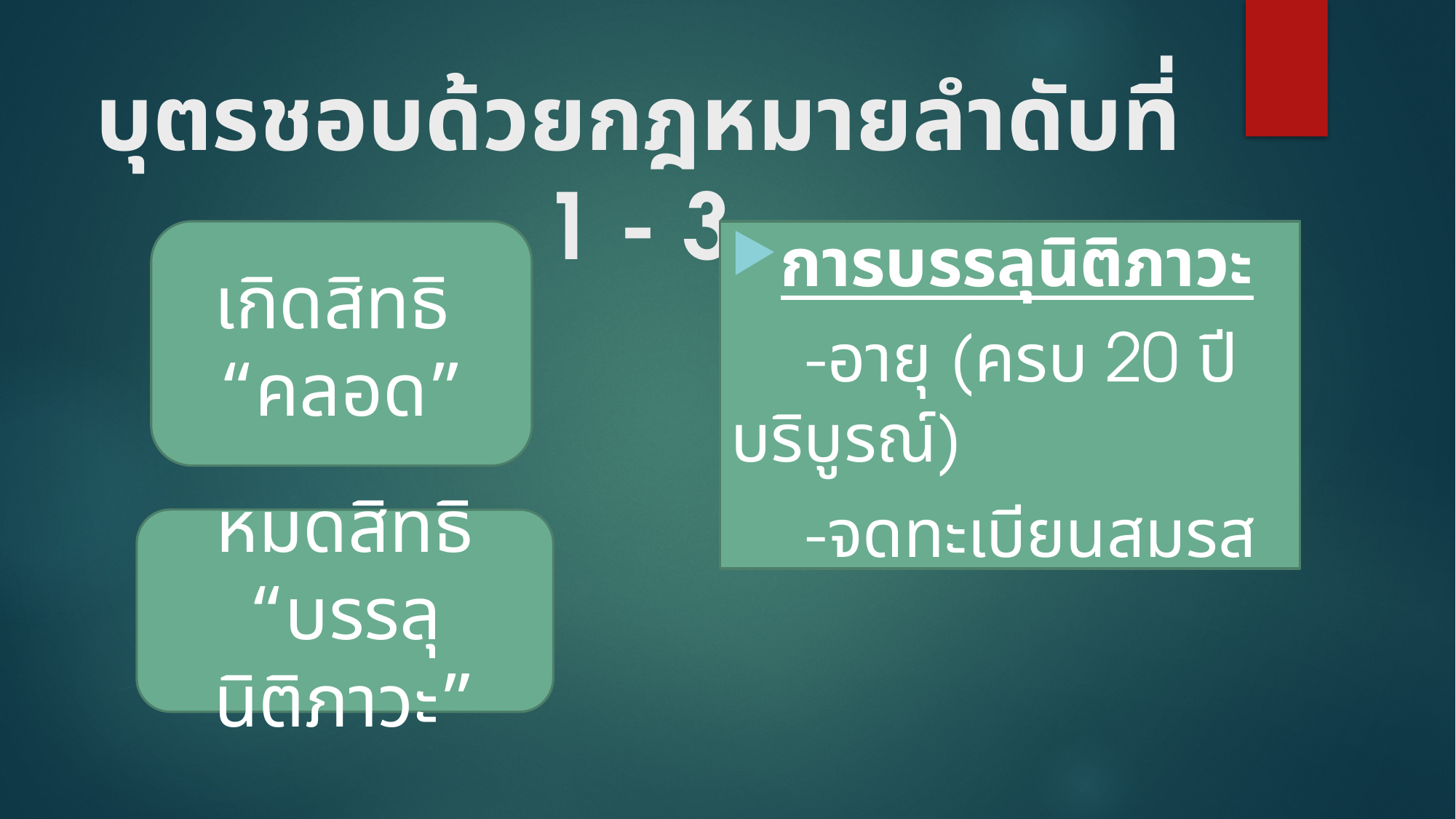

# บุตรชอบด้วยกฎหมายลำดับที่ 1 - 3
เกิดสิทธิ  “คลอด”
การบรรลุนิติภาวะ
    -อายุ (ครบ 20 ปี บริบูรณ์)
    -จดทะเบียนสมรส
หมดสิทธิ
“บรรลุนิติภาวะ”